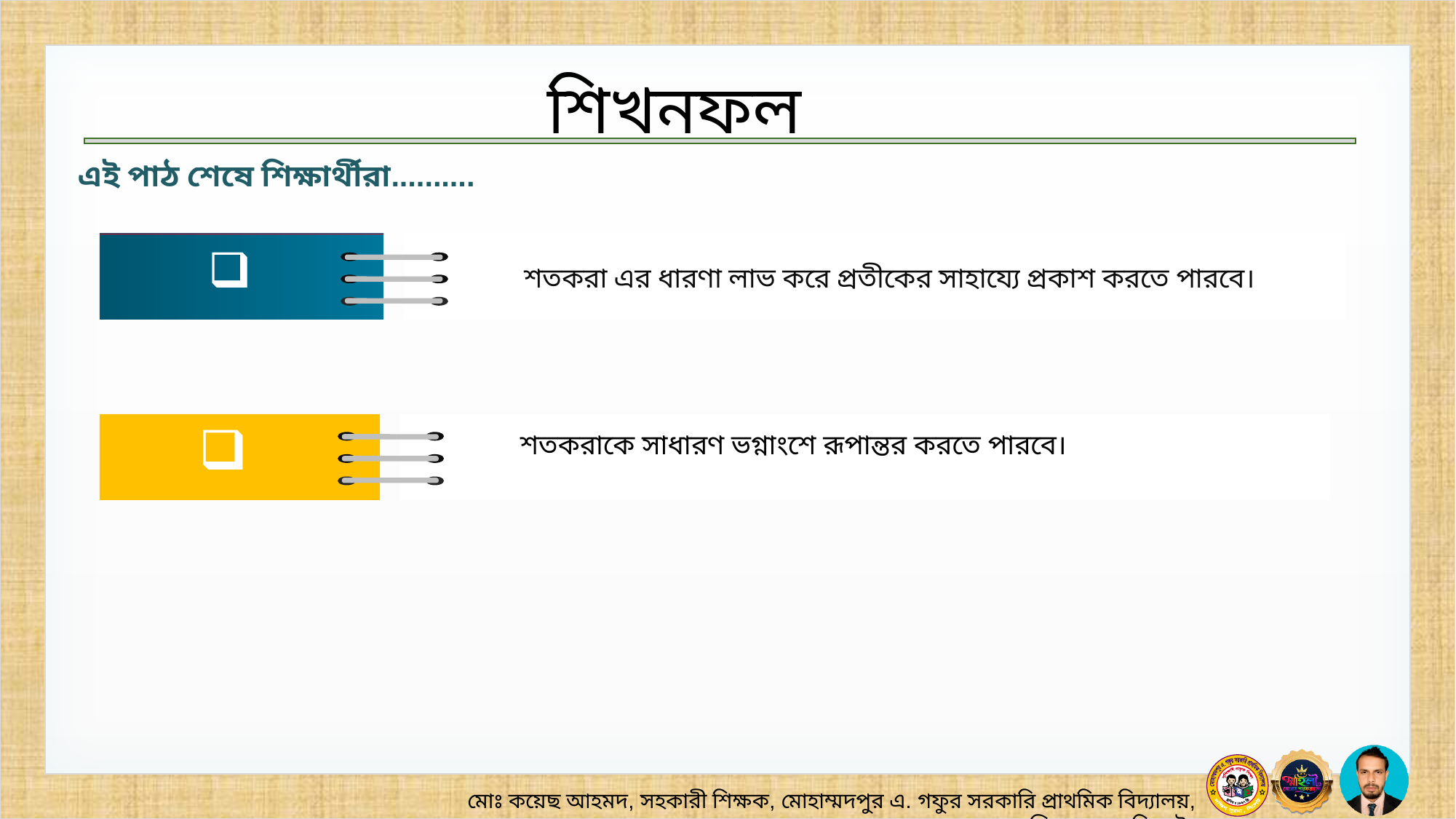

শতকরা এর ধারণা লাভ করে প্রতীকের সাহায্যে প্রকাশ করতে পারবে।

শতকরাকে সাধারণ ভগ্নাংশে রূপান্তর করতে পারবে।